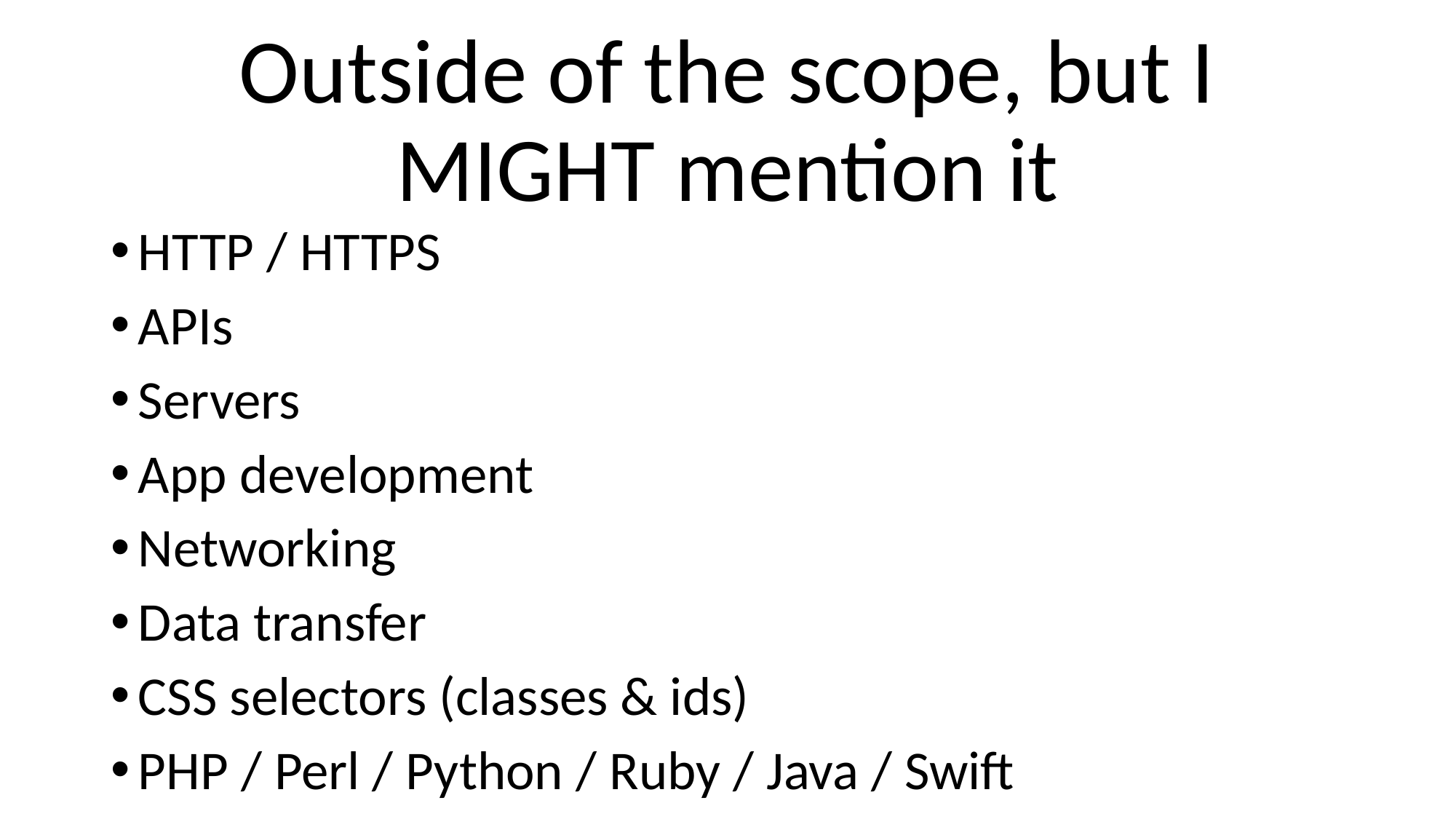

# Outside of the scope, but I MIGHT mention it
HTTP / HTTPS
APIs
Servers
App development
Networking
Data transfer
CSS selectors (classes & ids)
PHP / Perl / Python / Ruby / Java / Swift